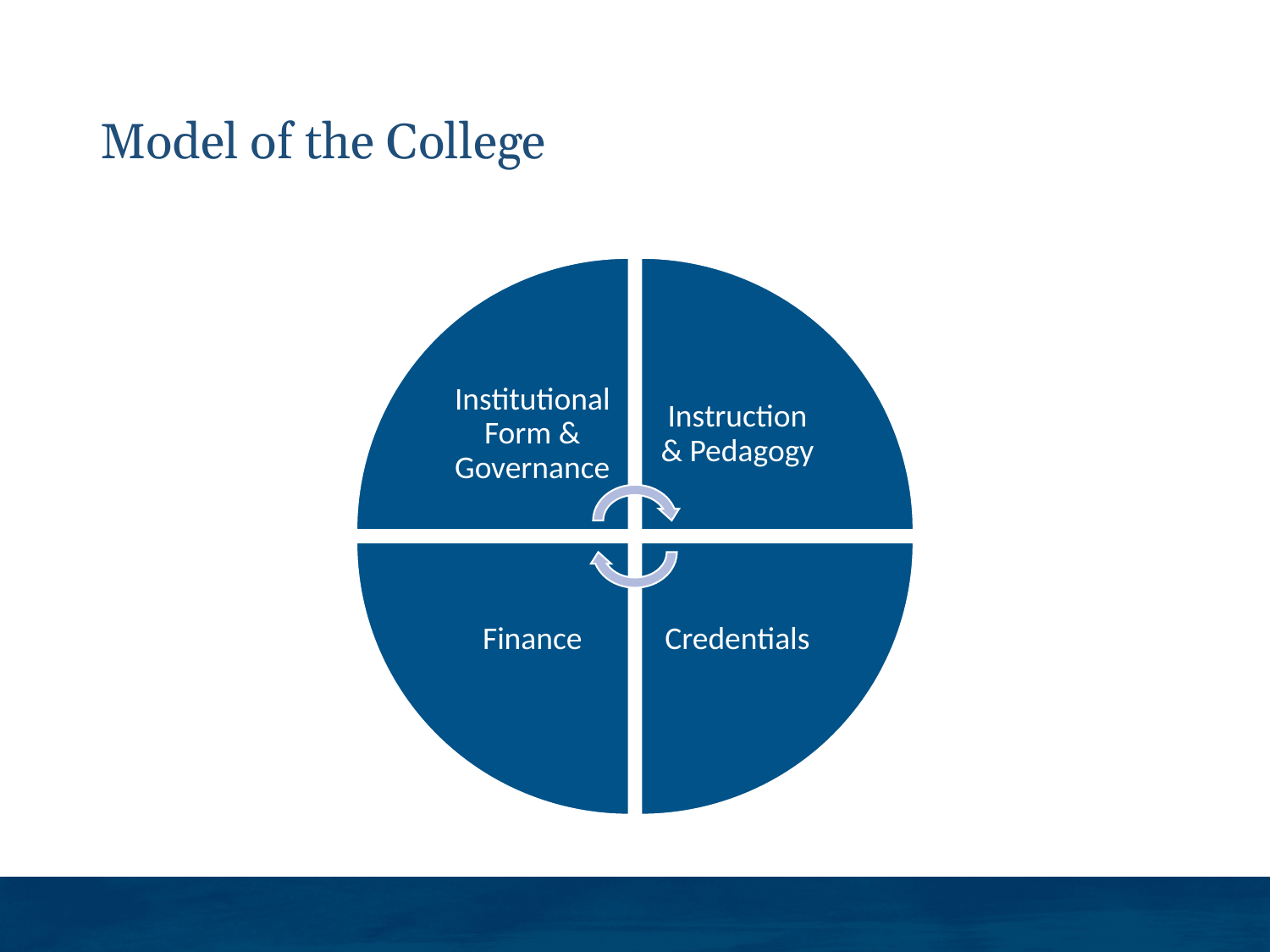

# Model of the College
Institutional Form & Governance
Instruction & Pedagogy
Credentials
Finance